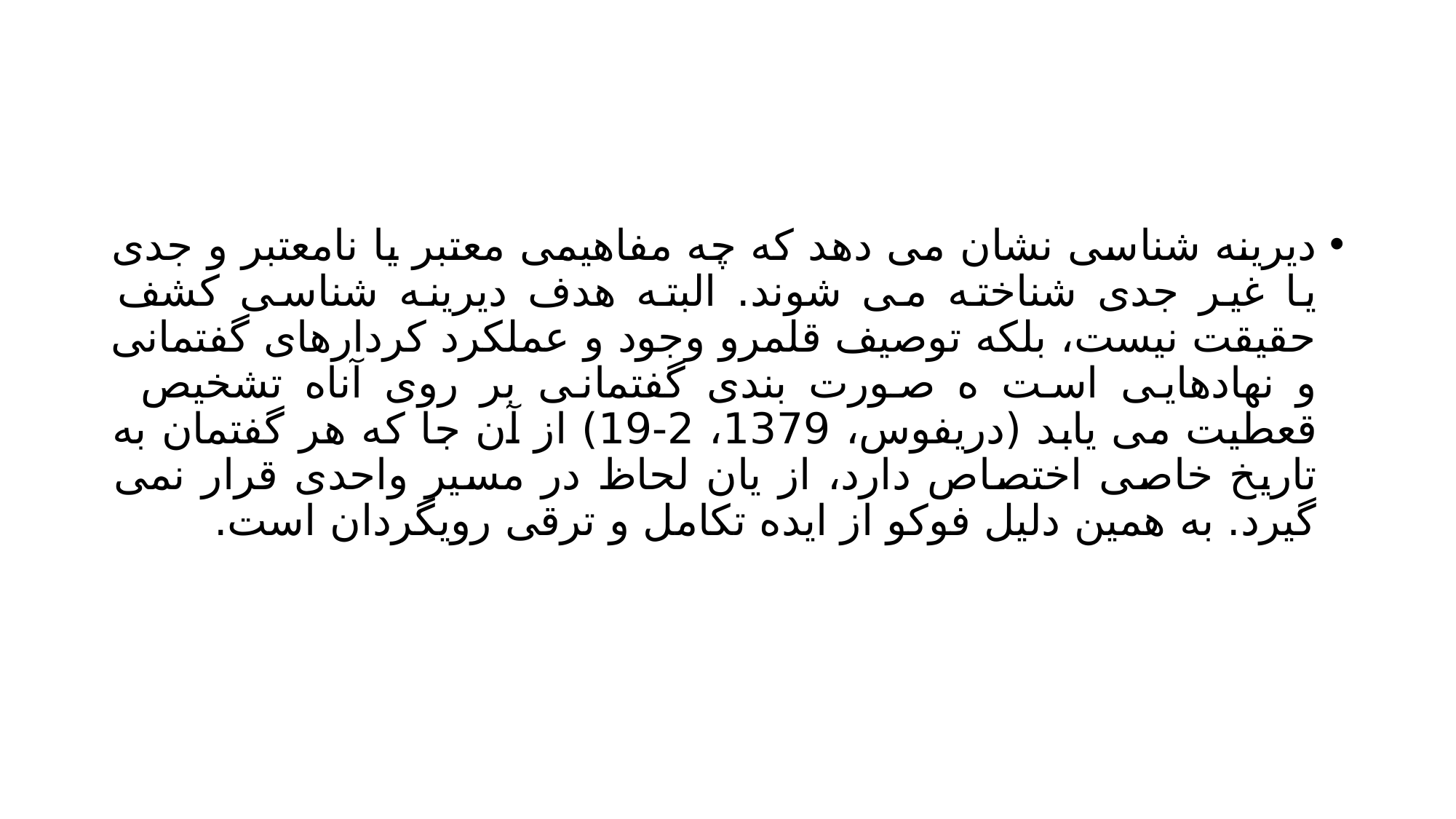

#
دیرینه شناسی نشان می دهد که چه مفاهیمی معتبر یا نامعتبر و جدی یا غیر جدی شناخته می شوند. البته هدف دیرینه شناسی کشف حقیقت نیست، بلکه توصیف قلمرو وجود و عملکرد کردارهای گفتمانی و نهادهایی است ه صورت بندی گفتمانی بر روی آناه تشخیص  قعطیت می یابد (دریفوس، 1379، 2-19) از آن جا که هر گفتمان به تاریخ خاصی اختصاص دارد، از یان لحاظ در مسیر واحدی قرار نمی گیرد. به همین دلیل فوکو از ایده تکامل و ترقی رویگردان است.